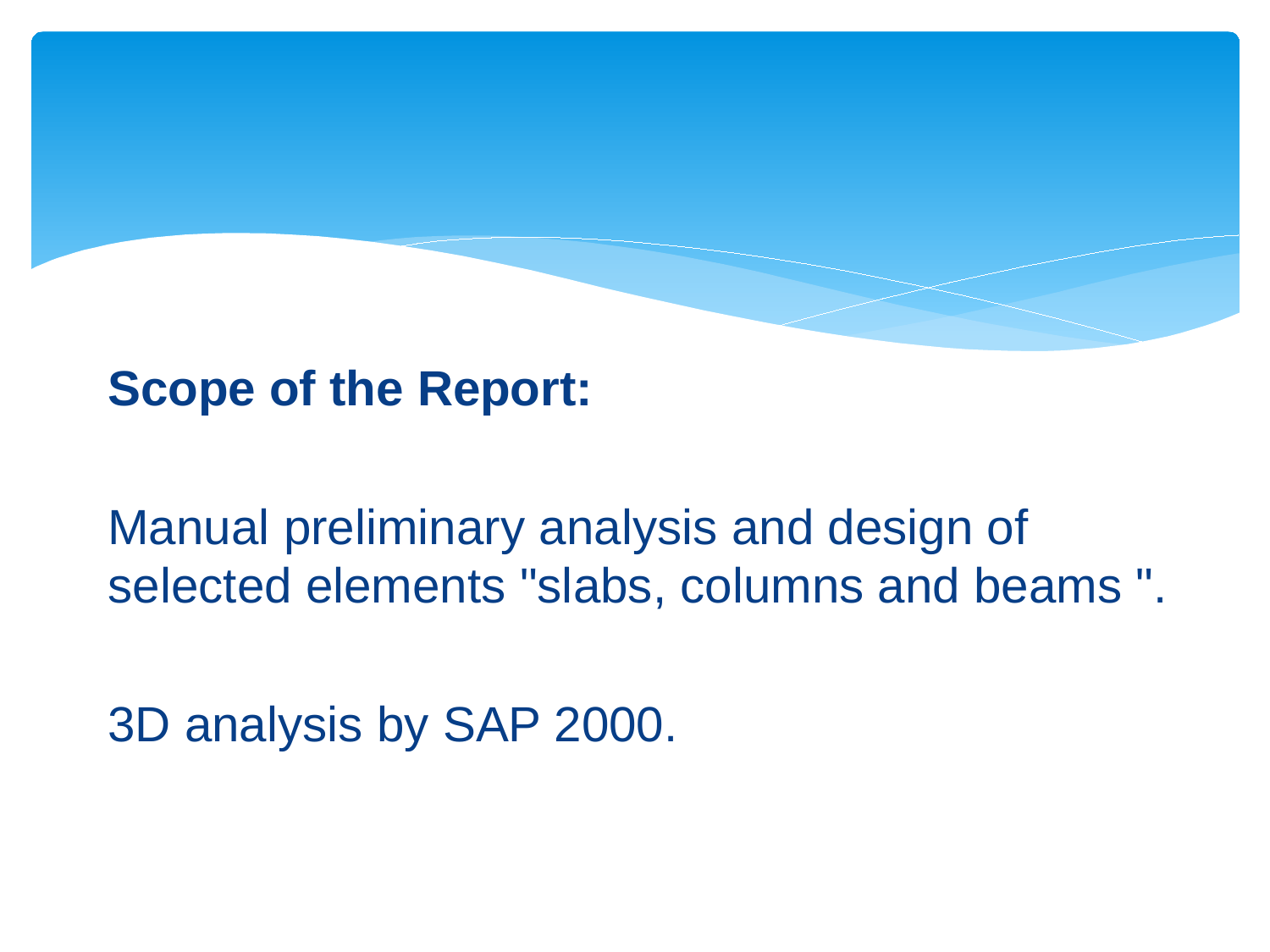

#

Scope of the Report:

Manual preliminary analysis and design of selected elements "slabs, columns and beams ".

3D analysis by SAP 2000.